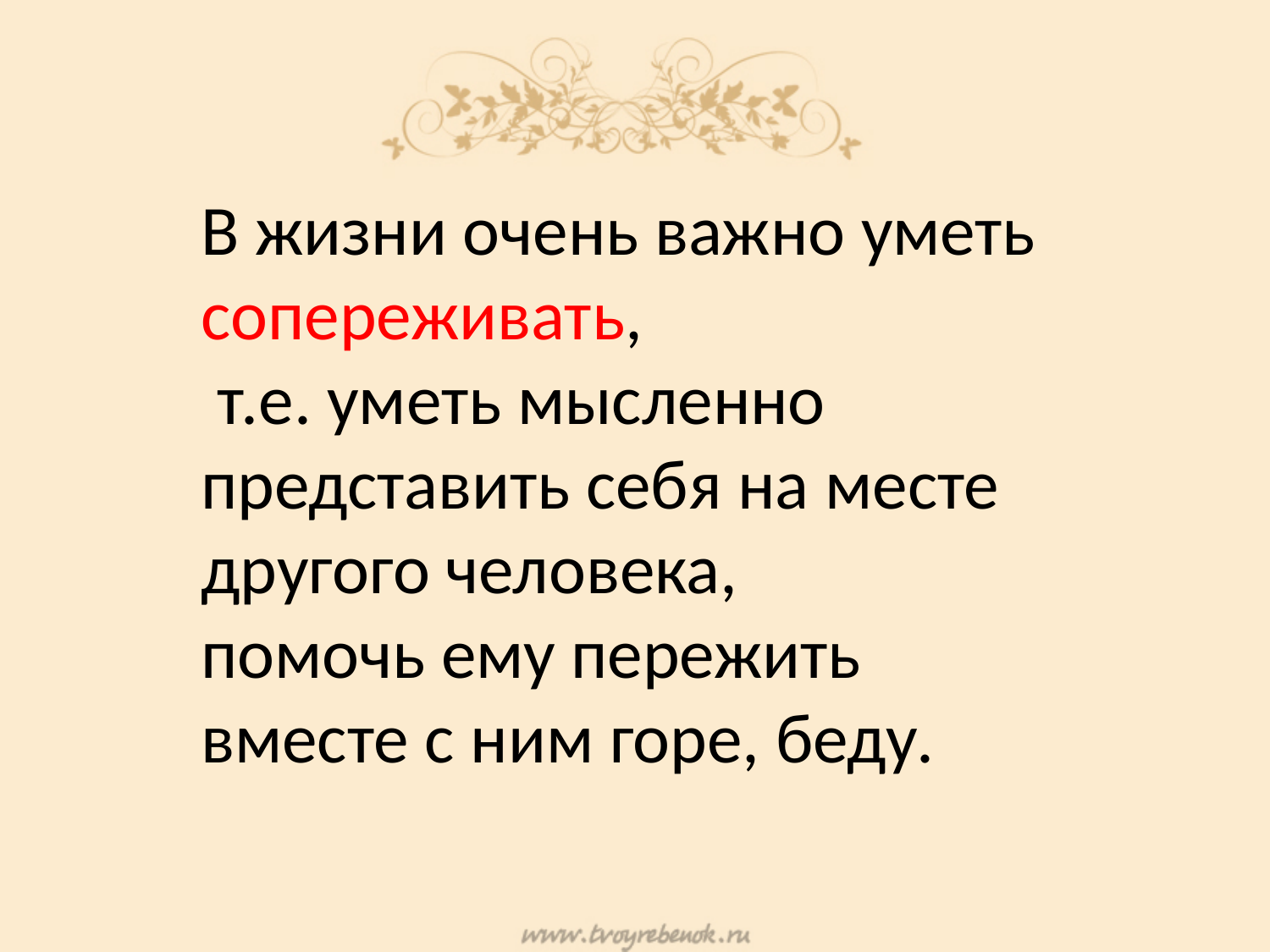

В жизни очень важно уметь сопереживать,
 т.е. уметь мысленно представить себя на месте
другого человека,
помочь ему пережить
вместе с ним горе, беду.